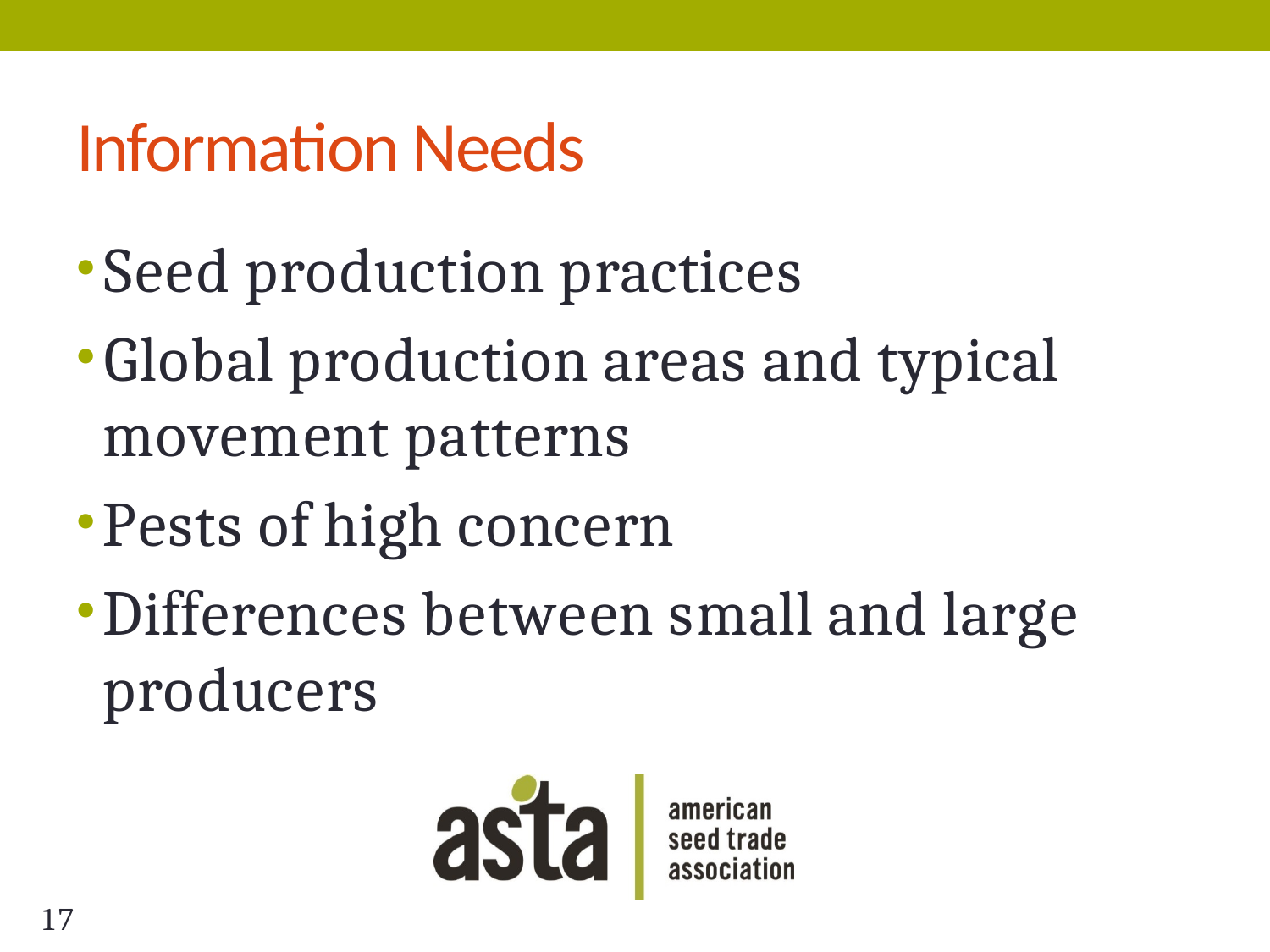

# Information Needs
Seed production practices
Global production areas and typical movement patterns
Pests of high concern
Differences between small and large producers

17